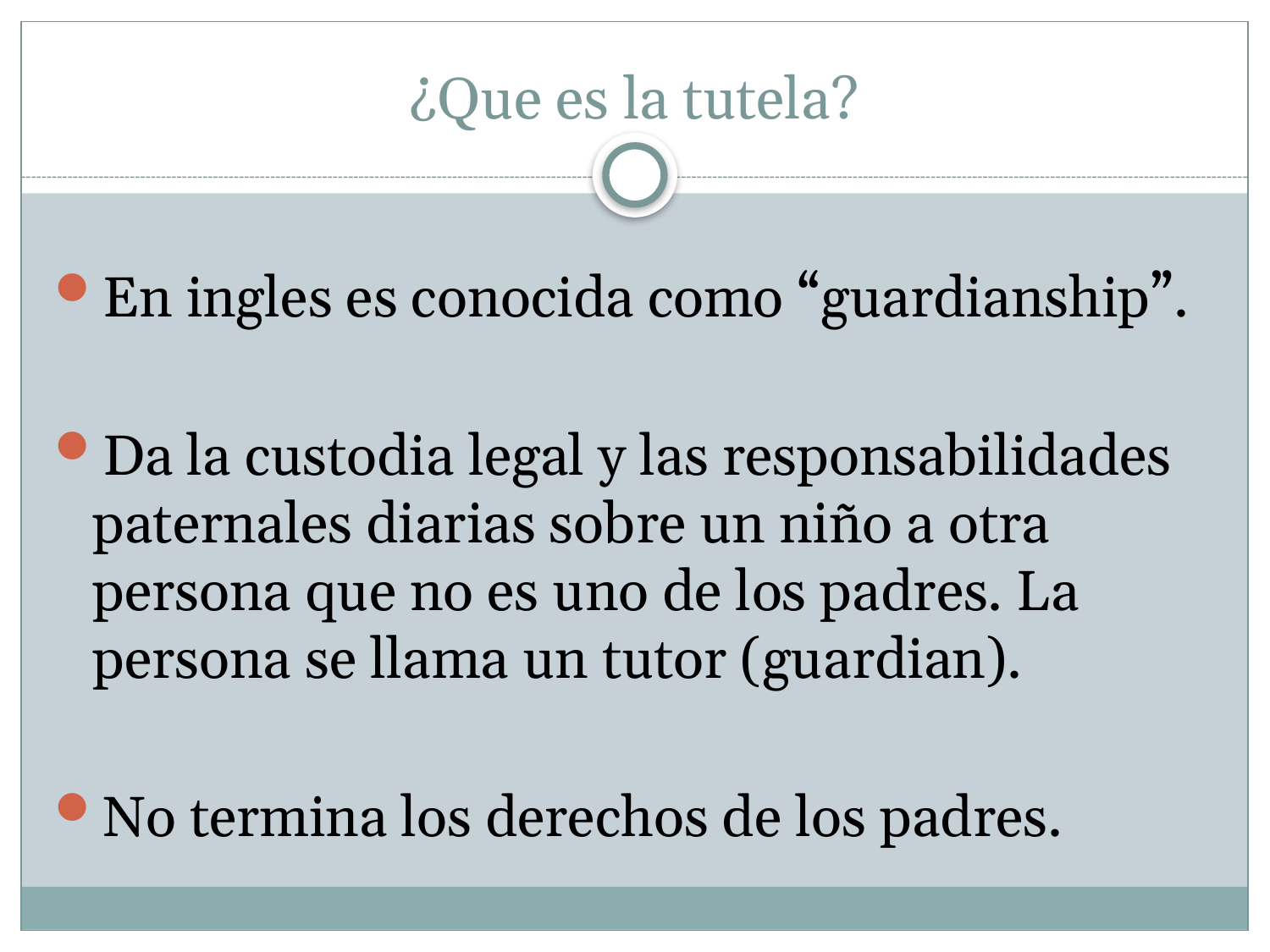

# ¿Que es la tutela?
En ingles es conocida como “guardianship”.

Da la custodia legal y las responsabilidades paternales diarias sobre un niño a otra persona que no es uno de los padres. La persona se llama un tutor (guardian).

No termina los derechos de los padres.